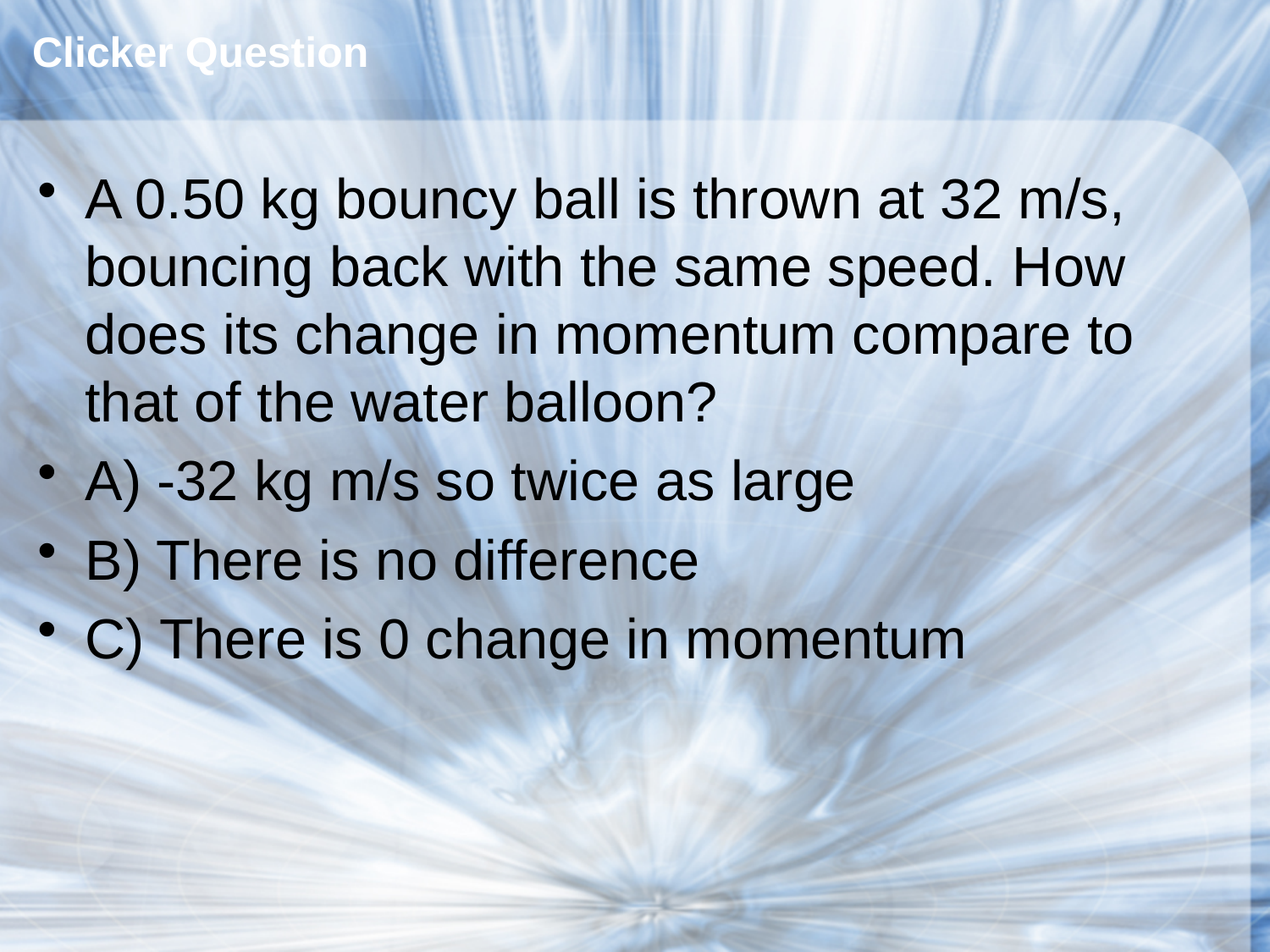

# Clicker Question
A 0.50 kg bouncy ball is thrown at 32 m/s, bouncing back with the same speed. How does its change in momentum compare to that of the water balloon?
A) -32 kg m/s so twice as large
B) There is no difference
C) There is 0 change in momentum